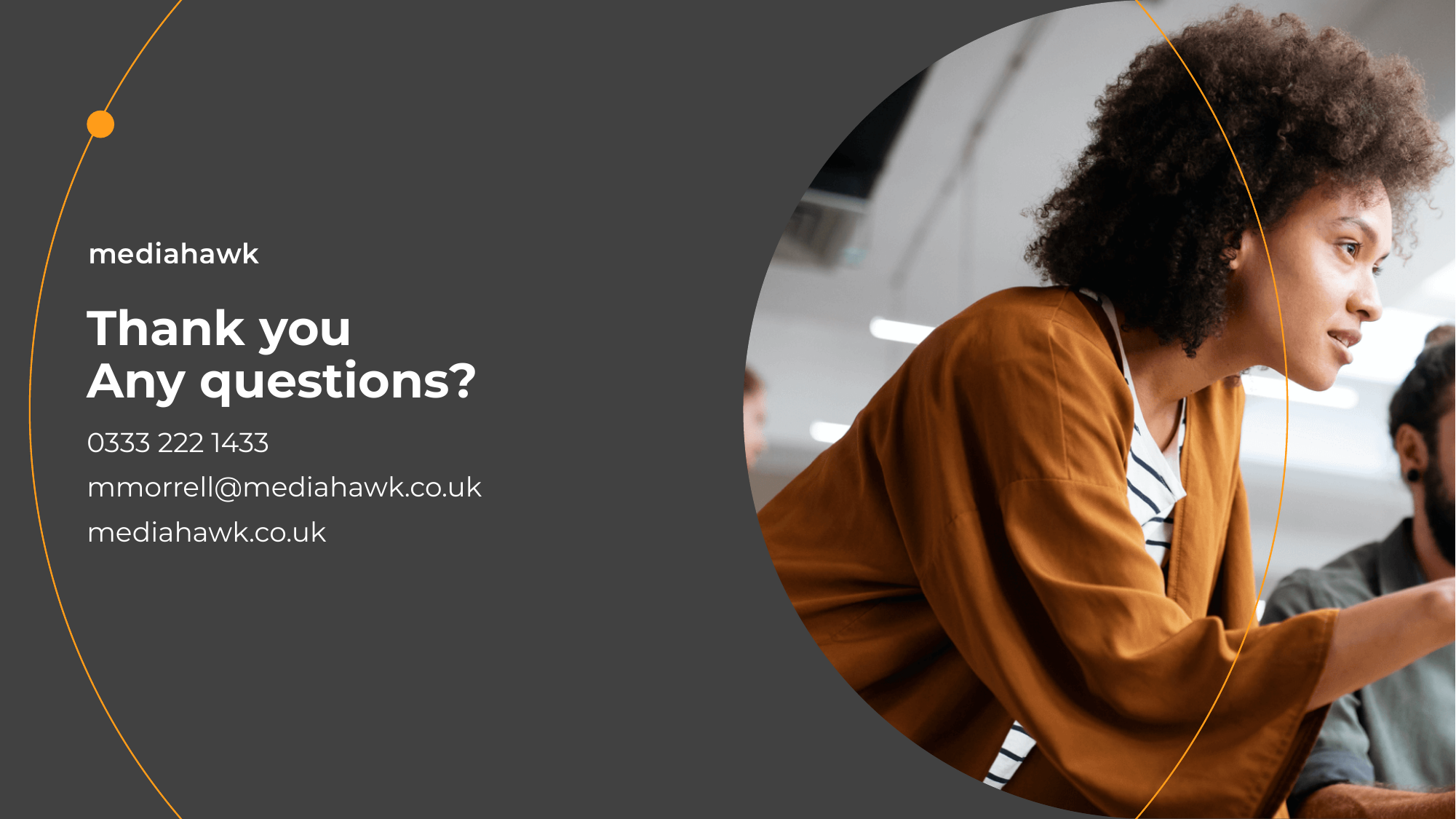

# Thank you Any questions?
0333 222 1433
mmorrell@mediahawk.co.uk
mediahawk.co.uk